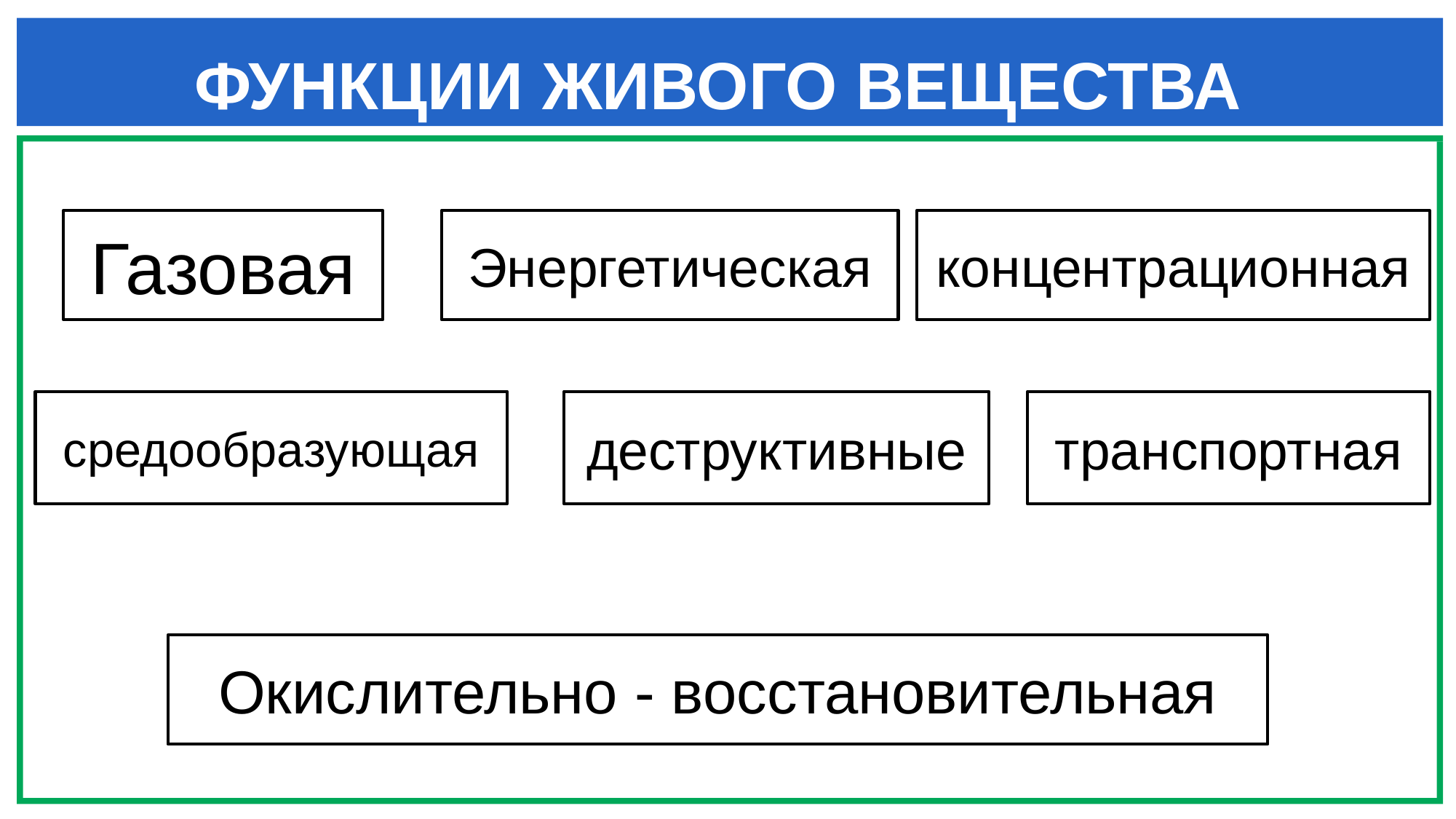

# ФУНКЦИИ ЖИВОГО ВЕЩЕСТВА

Газовая
Энергетическая
концентрационная

средообразующая
деструктивные
транспортная
Окислительно - восстановительная